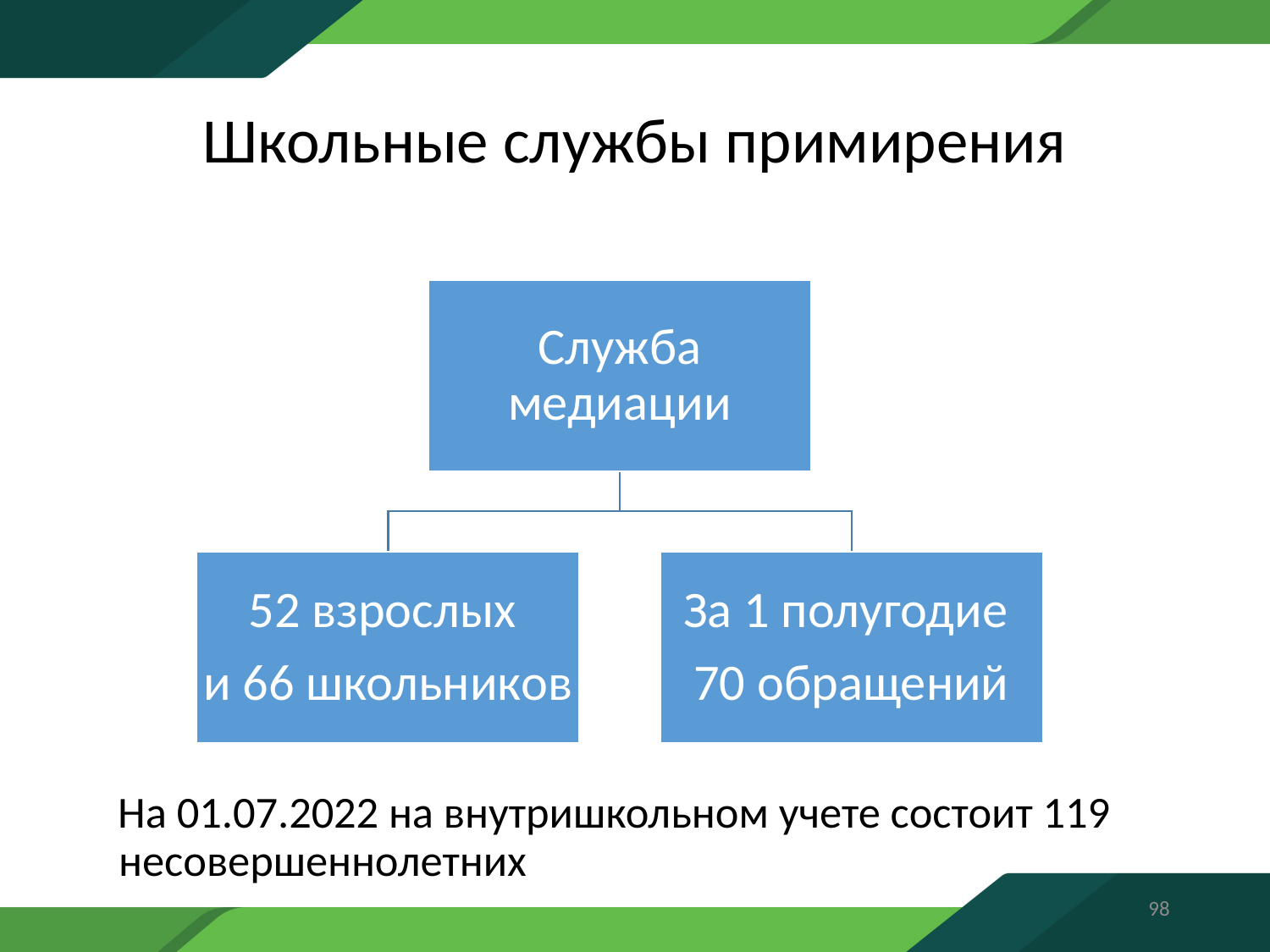

# Школьные службы примирения
Служба медиации
52 взрослых
и 66 школьников
За 1 полугодие
70 обращений
   На 01.07.2022 на внутришкольном учете состоит 119 несовершеннолетних
98